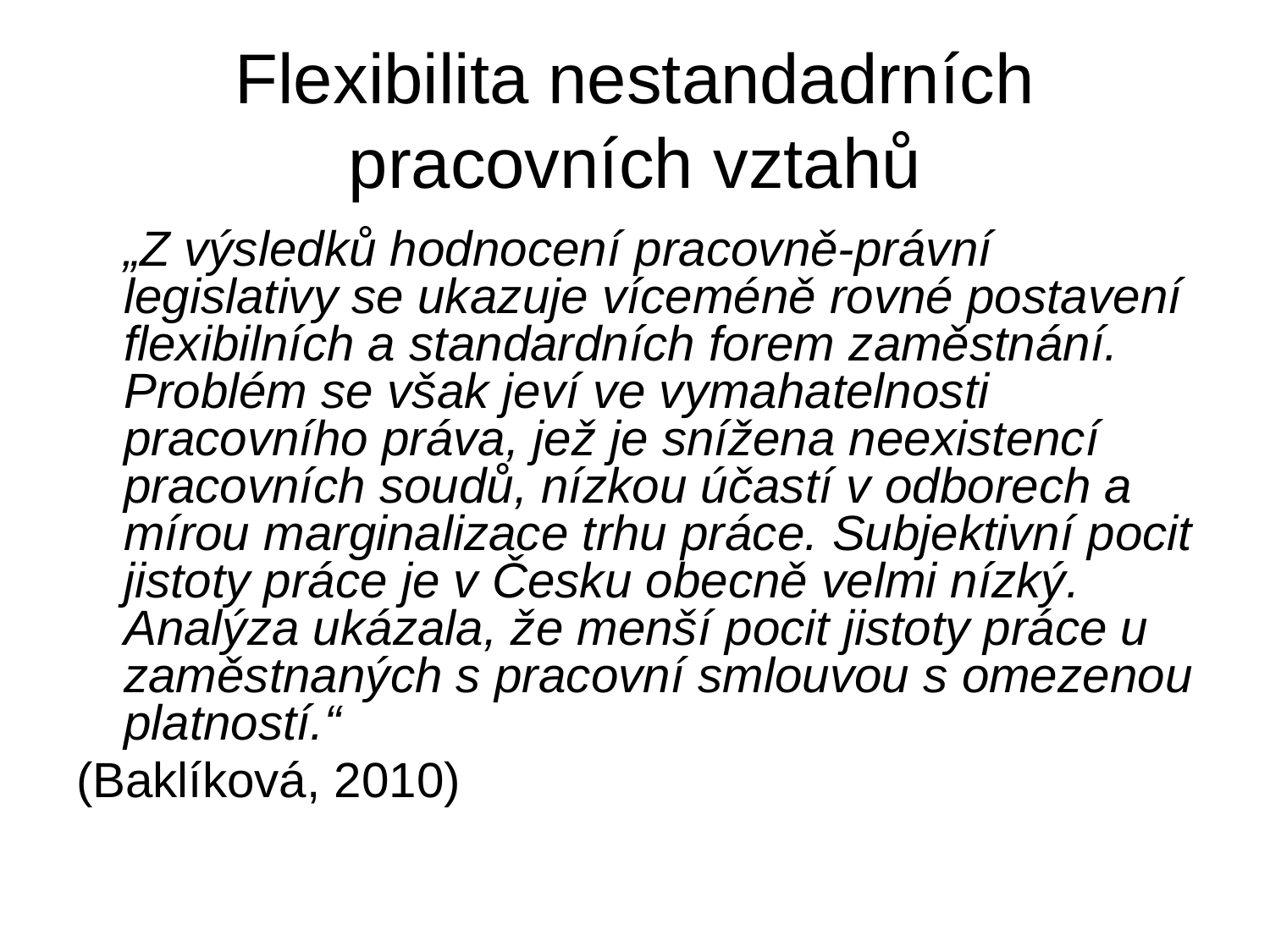

# Flexibilita nestandadrních pracovních vztahů
	„Z výsledků hodnocení pracovně-právní legislativy se ukazuje víceméně rovné postavení flexibilních a standardních forem zaměstnání. Problém se však jeví ve vymahatelnosti pracovního práva, jež je snížena neexistencí pracovních soudů, nízkou účastí v odborech a mírou marginalizace trhu práce. Subjektivní pocit jistoty práce je v Česku obecně velmi nízký. Analýza ukázala, že menší pocit jistoty práce u zaměstnaných s pracovní smlouvou s omezenou platností.“
(Baklíková, 2010)